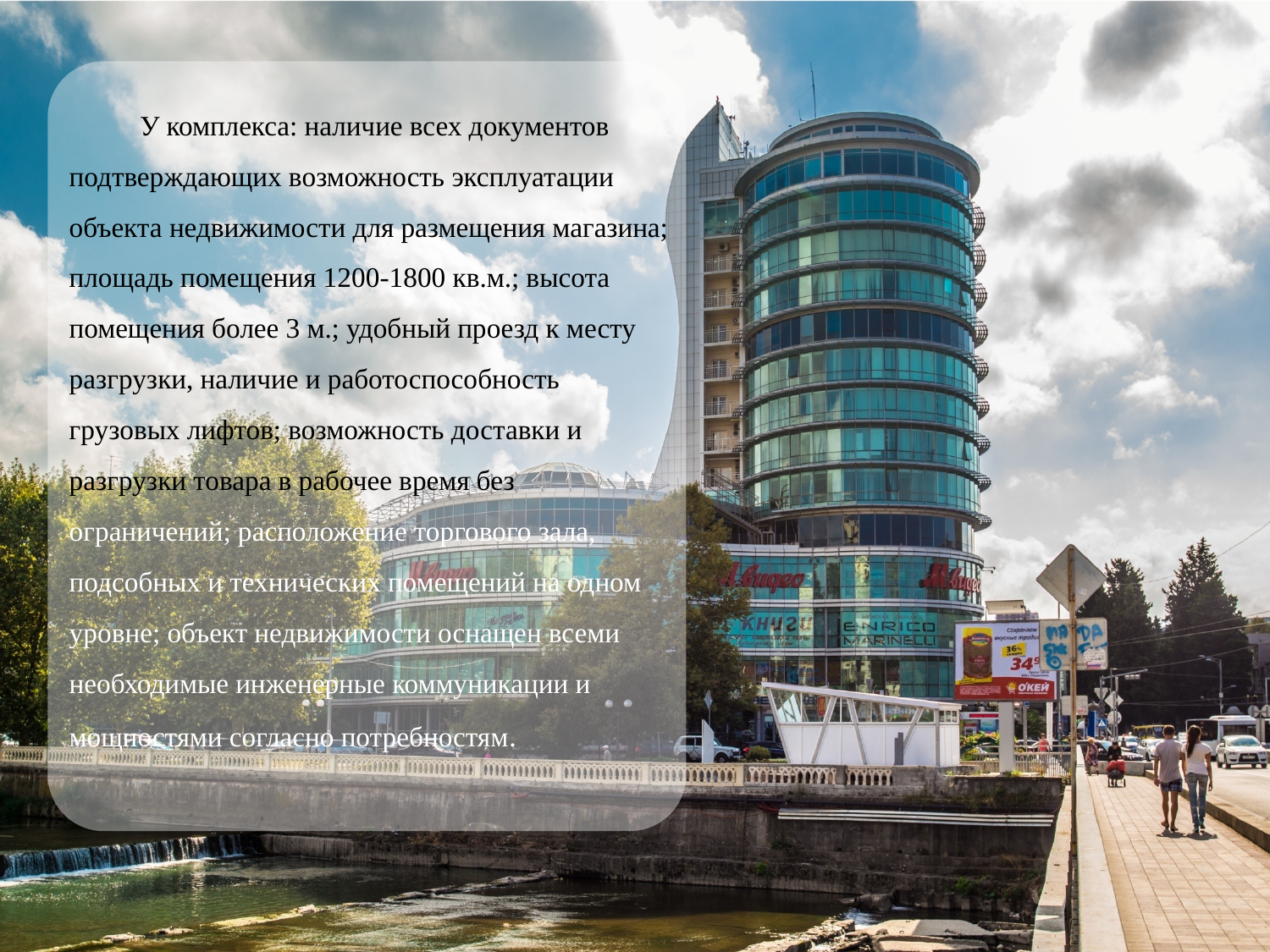

У комплекса: наличие всех документов подтверждающих возможность эксплуатации объекта недвижимости для размещения магазина; площадь помещения 1200-1800 кв.м.; высота помещения более 3 м.; удобный проезд к месту разгрузки, наличие и работоспособность грузовых лифтов; возможность доставки и разгрузки товара в рабочее время без ограничений; расположение торгового зала, подсобных и технических помещений на одном уровне; объект недвижимости оснащен всеми необходимые инженерные коммуникации и мощностями согласно потребностям.